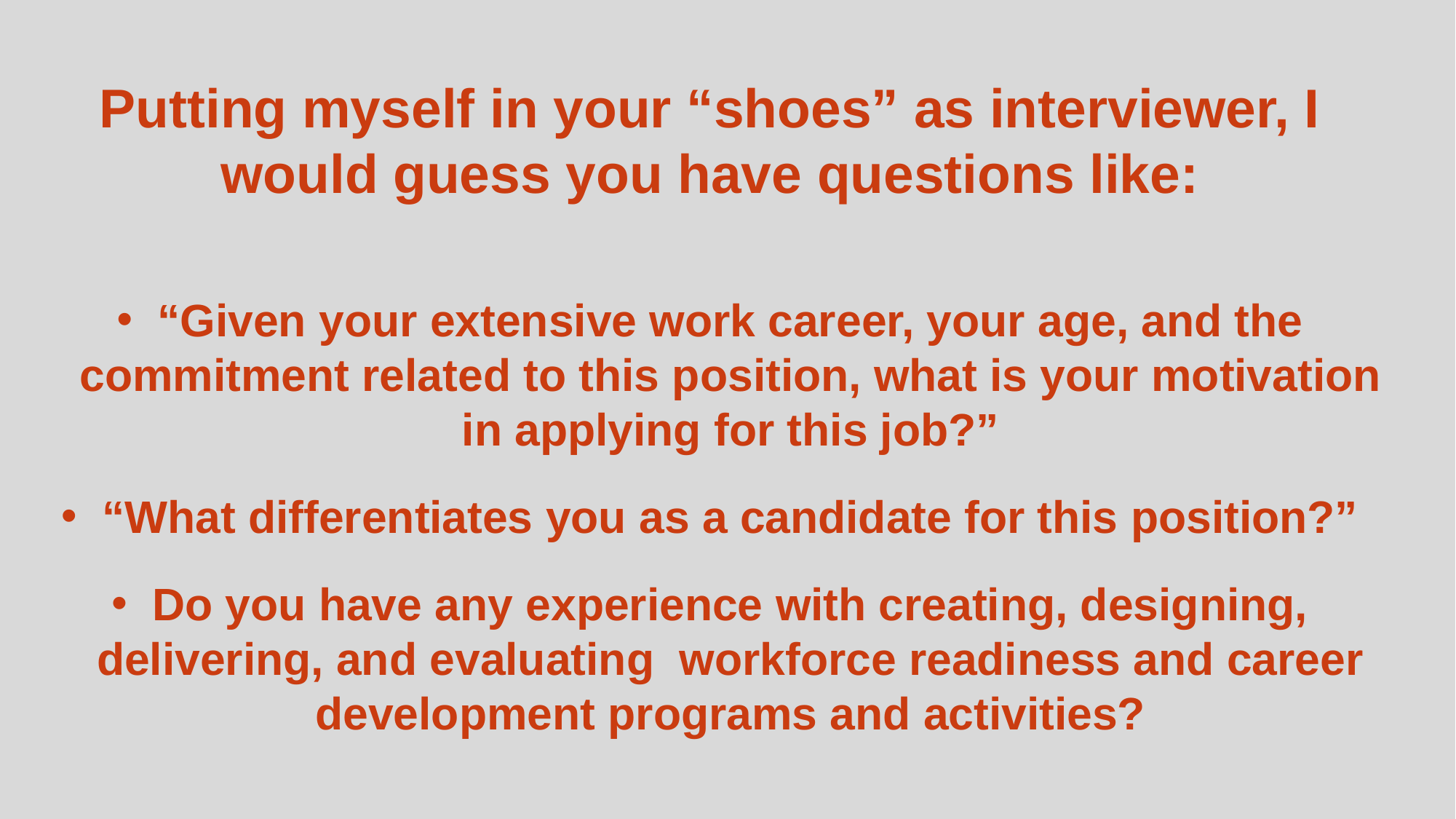

Putting myself in your “shoes” as interviewer, I would guess you have questions like:

“Given your extensive work career, your age, and the commitment related to this position, what is your motivation in applying for this job?”

“What differentiates you as a candidate for this position?”

Do you have any experience with creating, designing, delivering, and evaluating  workforce readiness and career development programs and activities?